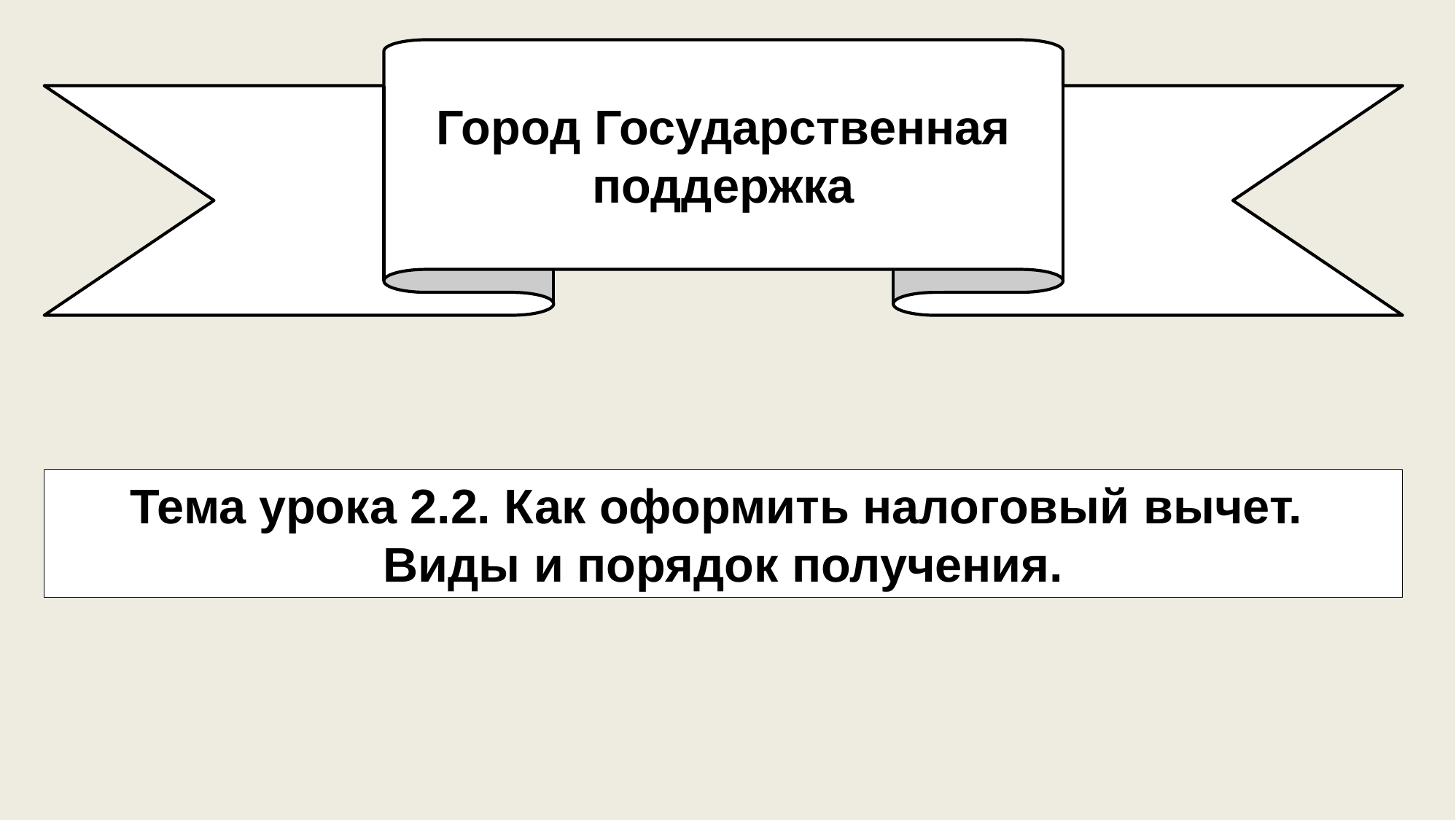

Город Государственная поддержка
Тема урока 2.2. Как оформить налоговый вычет.
Виды и порядок получения.